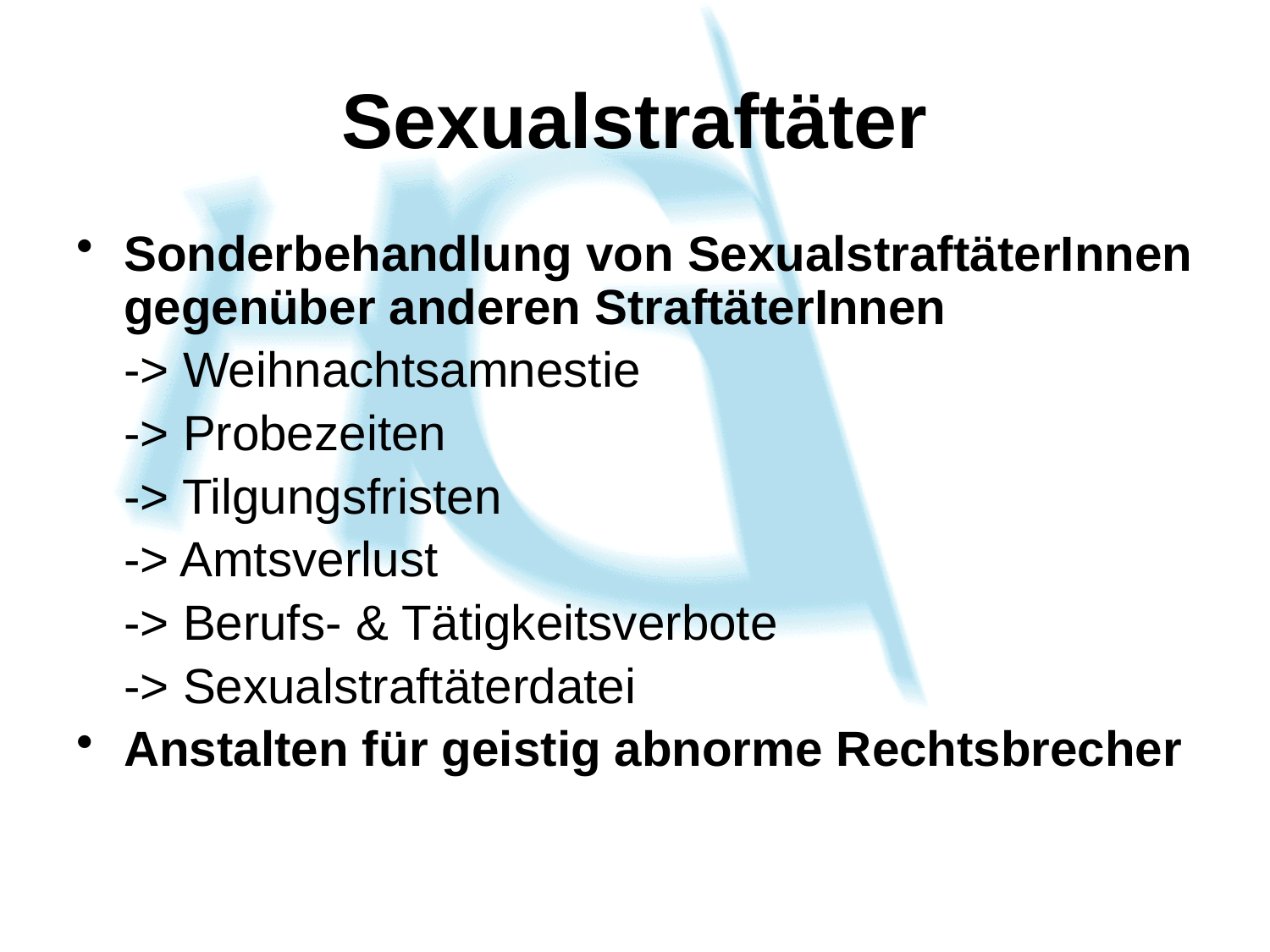

# Sexualstraftäter
Sonderbehandlung von SexualstraftäterInnen gegenüber anderen StraftäterInnen
	-> Weihnachtsamnestie
	-> Probezeiten
	-> Tilgungsfristen
	-> Amtsverlust
	-> Berufs- & Tätigkeitsverbote
	-> Sexualstraftäterdatei
Anstalten für geistig abnorme Rechtsbrecher